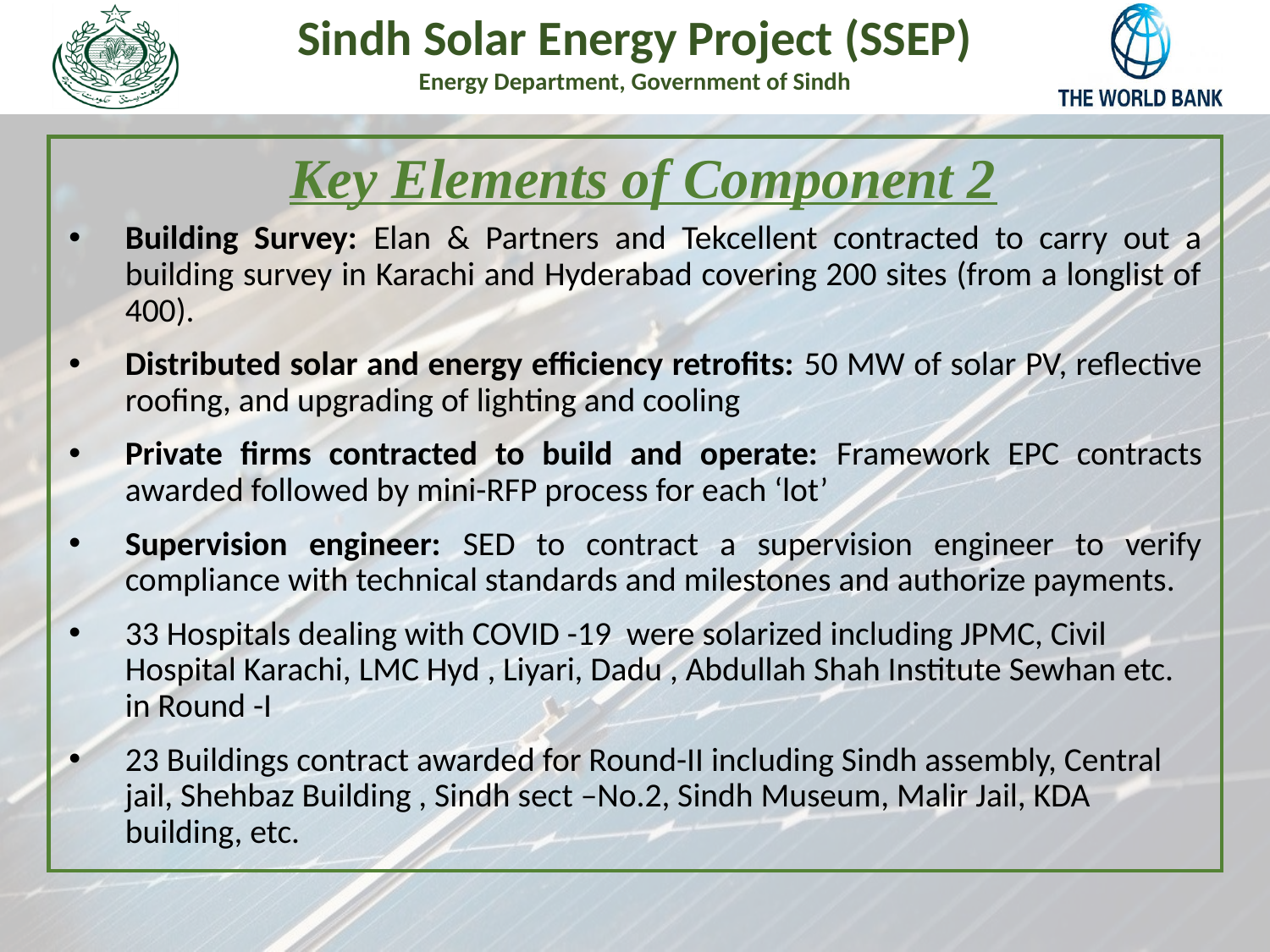

Key Elements of Component 2
Building Survey: Elan & Partners and Tekcellent contracted to carry out a building survey in Karachi and Hyderabad covering 200 sites (from a longlist of 400).
Distributed solar and energy efficiency retrofits: 50 MW of solar PV, reflective roofing, and upgrading of lighting and cooling
Private firms contracted to build and operate: Framework EPC contracts awarded followed by mini-RFP process for each ‘lot’
Supervision engineer: SED to contract a supervision engineer to verify compliance with technical standards and milestones and authorize payments.
33 Hospitals dealing with COVID -19  were solarized including JPMC, Civil Hospital Karachi, LMC Hyd , Liyari, Dadu , Abdullah Shah Institute Sewhan etc. in Round -I
23 Buildings contract awarded for Round-II including Sindh assembly, Central jail, Shehbaz Building , Sindh sect –No.2, Sindh Museum, Malir Jail, KDA building, etc.